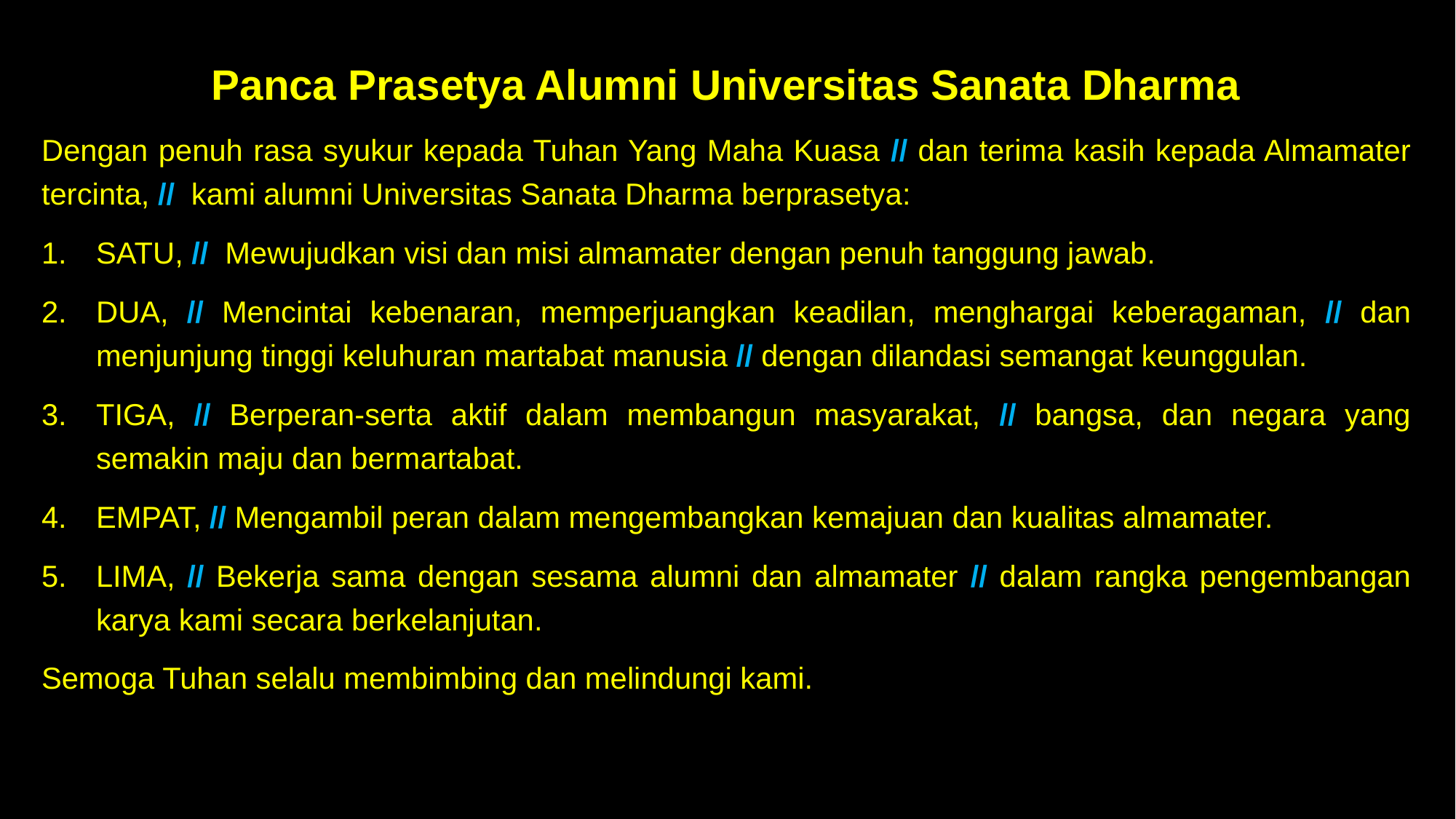

Panca Prasetya Alumni Universitas Sanata Dharma
Dengan penuh rasa syukur kepada Tuhan Yang Maha Kuasa // dan terima kasih kepada Almamater tercinta, //  kami alumni Universitas Sanata Dharma berprasetya:
SATU, //  Mewujudkan visi dan misi almamater dengan penuh tanggung jawab.
DUA, // Mencintai kebenaran, memperjuangkan keadilan, menghargai keberagaman, // dan menjunjung tinggi keluhuran martabat manusia // dengan dilandasi semangat keunggulan.
TIGA, // Berperan-serta aktif dalam membangun masyarakat, // bangsa, dan negara yang semakin maju dan bermartabat.
EMPAT, // Mengambil peran dalam mengembangkan kemajuan dan kualitas almamater.
LIMA, // Bekerja sama dengan sesama alumni dan almamater // dalam rangka pengembangan karya kami secara berkelanjutan.
Semoga Tuhan selalu membimbing dan melindungi kami.